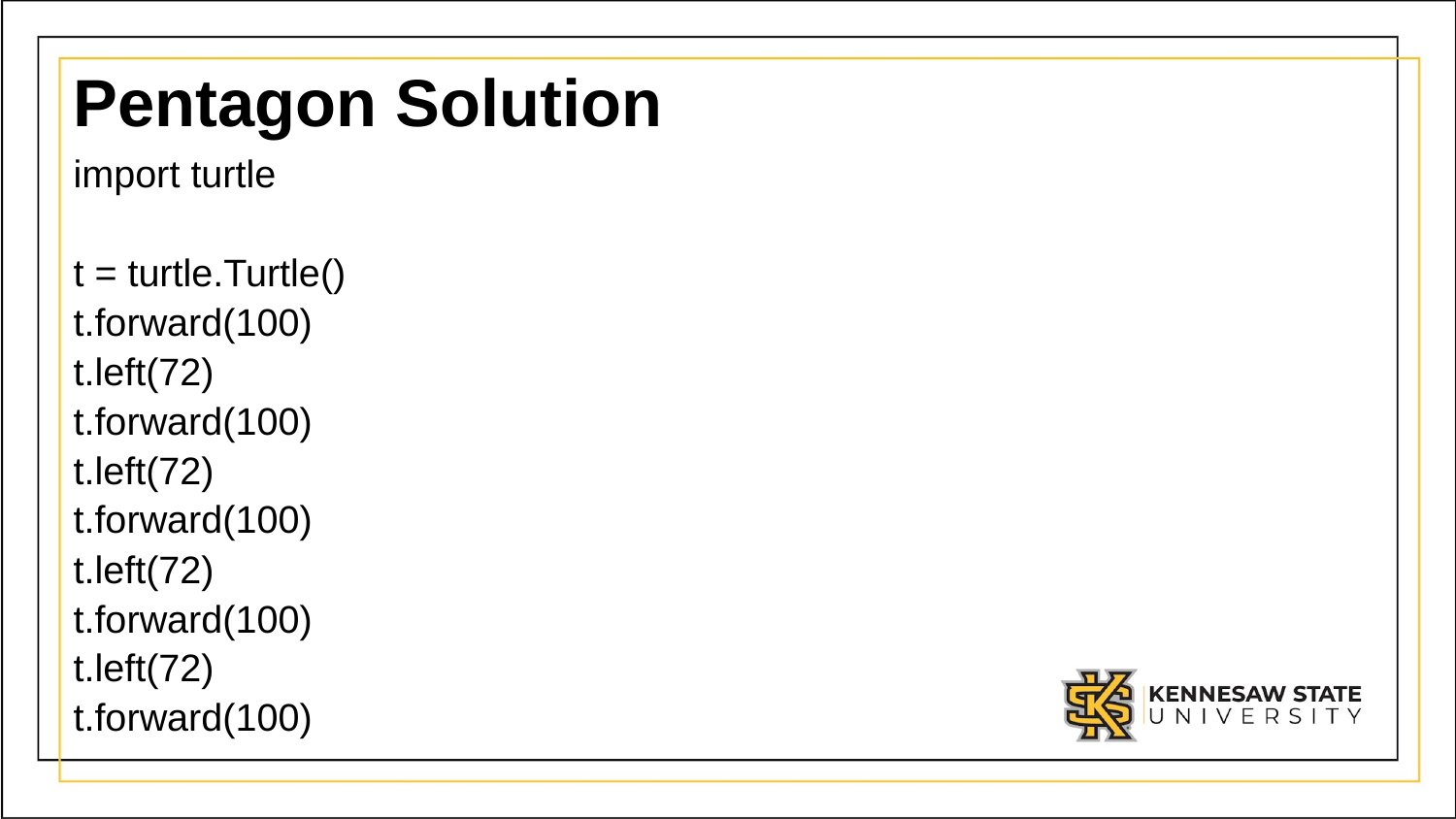

# Pentagon Solution
import turtle

t = turtle.Turtle()
t.forward(100)
t.left(72)
t.forward(100)
t.left(72)
t.forward(100)
t.left(72)
t.forward(100)
t.left(72)
t.forward(100)